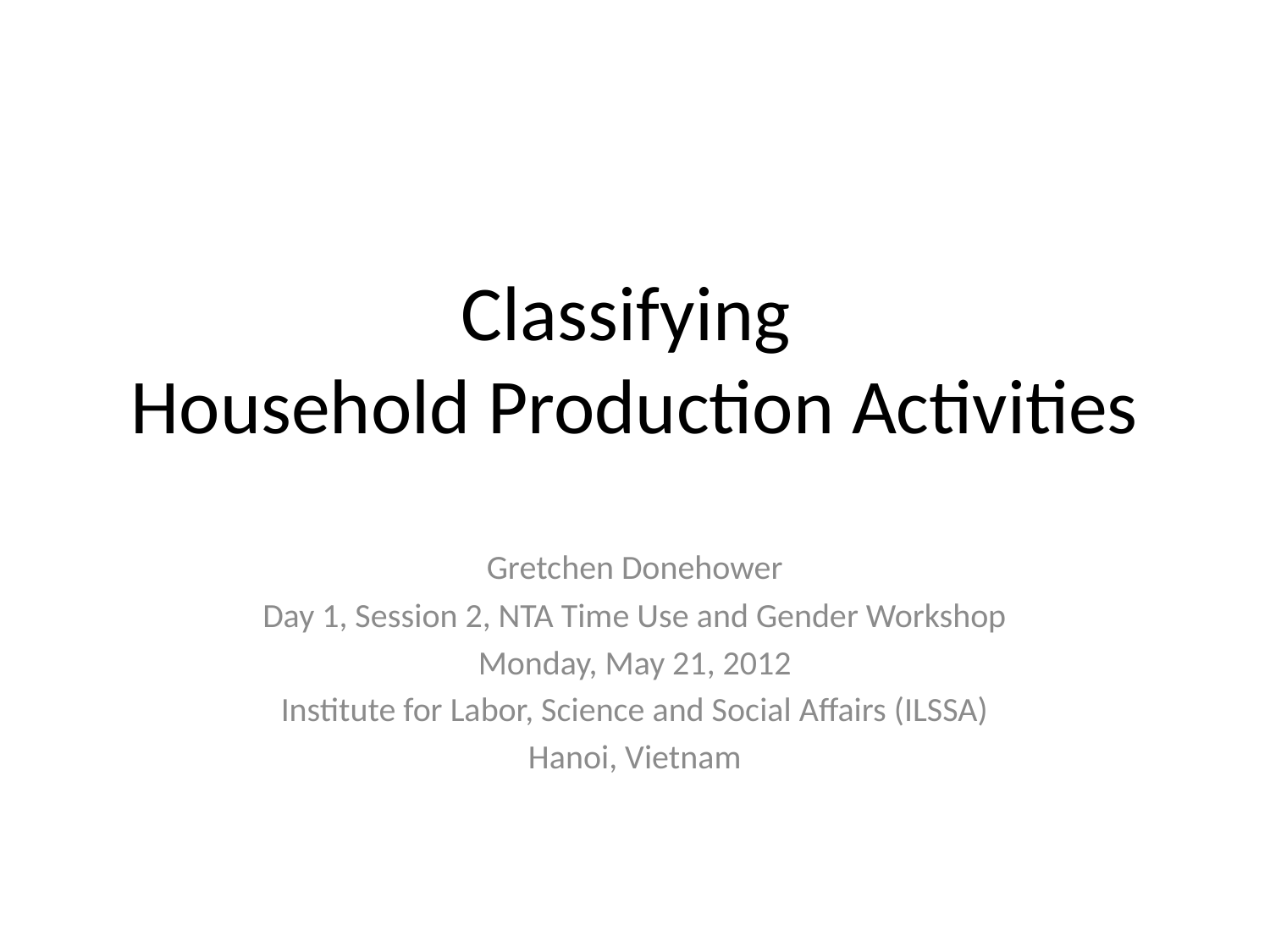

# Classifying Household Production Activities
Gretchen Donehower
Day 1, Session 2, NTA Time Use and Gender Workshop
Monday, May 21, 2012
Institute for Labor, Science and Social Affairs (ILSSA)
Hanoi, Vietnam